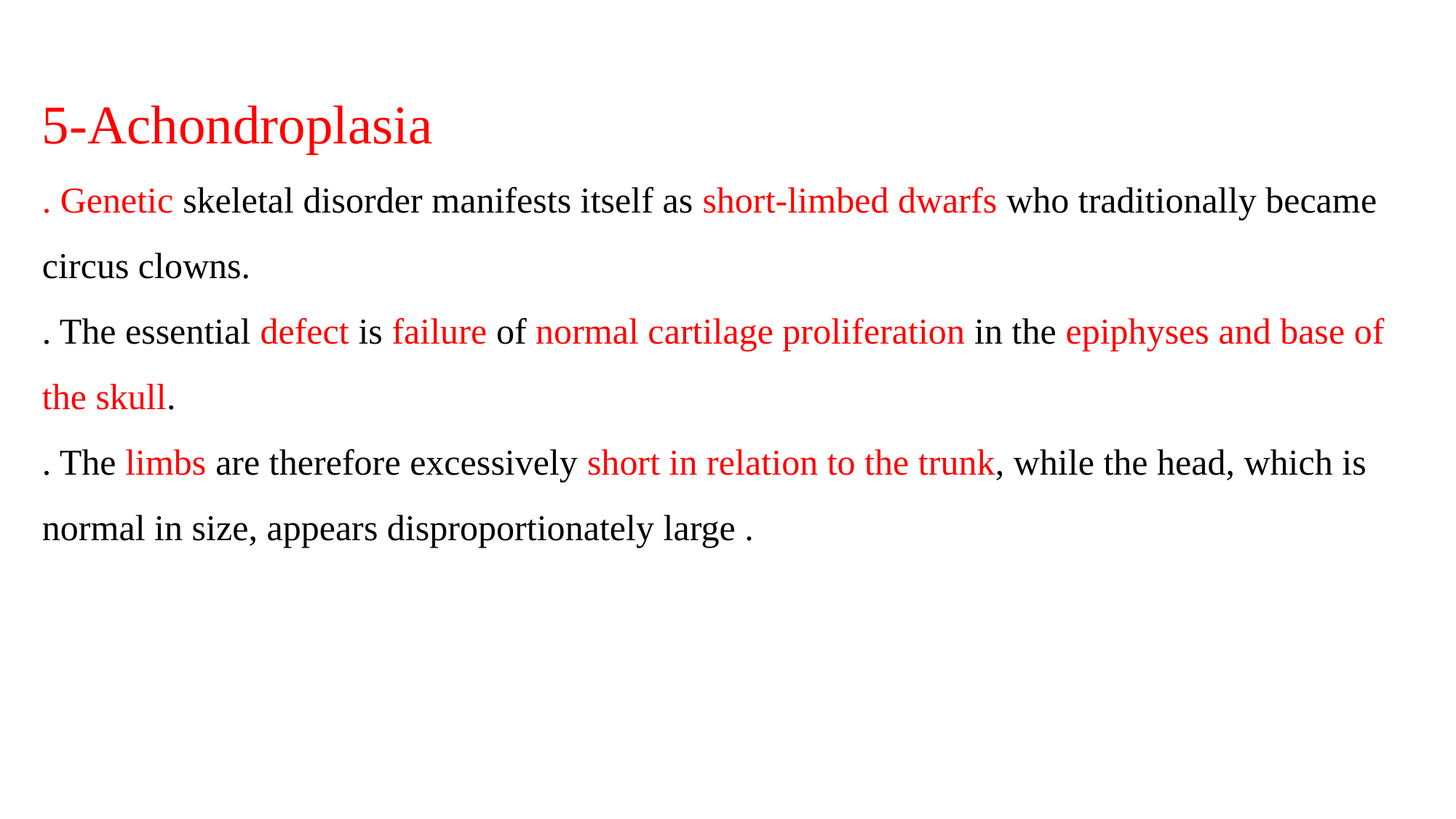

5-Achondroplasia
. Genetic skeletal disorder manifests itself as short-limbed dwarfs who traditionally became circus clowns.
. The essential defect is failure of normal cartilage proliferation in the epiphyses and base of the skull.
. The limbs are therefore excessively short in relation to the trunk, while the head, which is normal in size, appears disproportionately large .